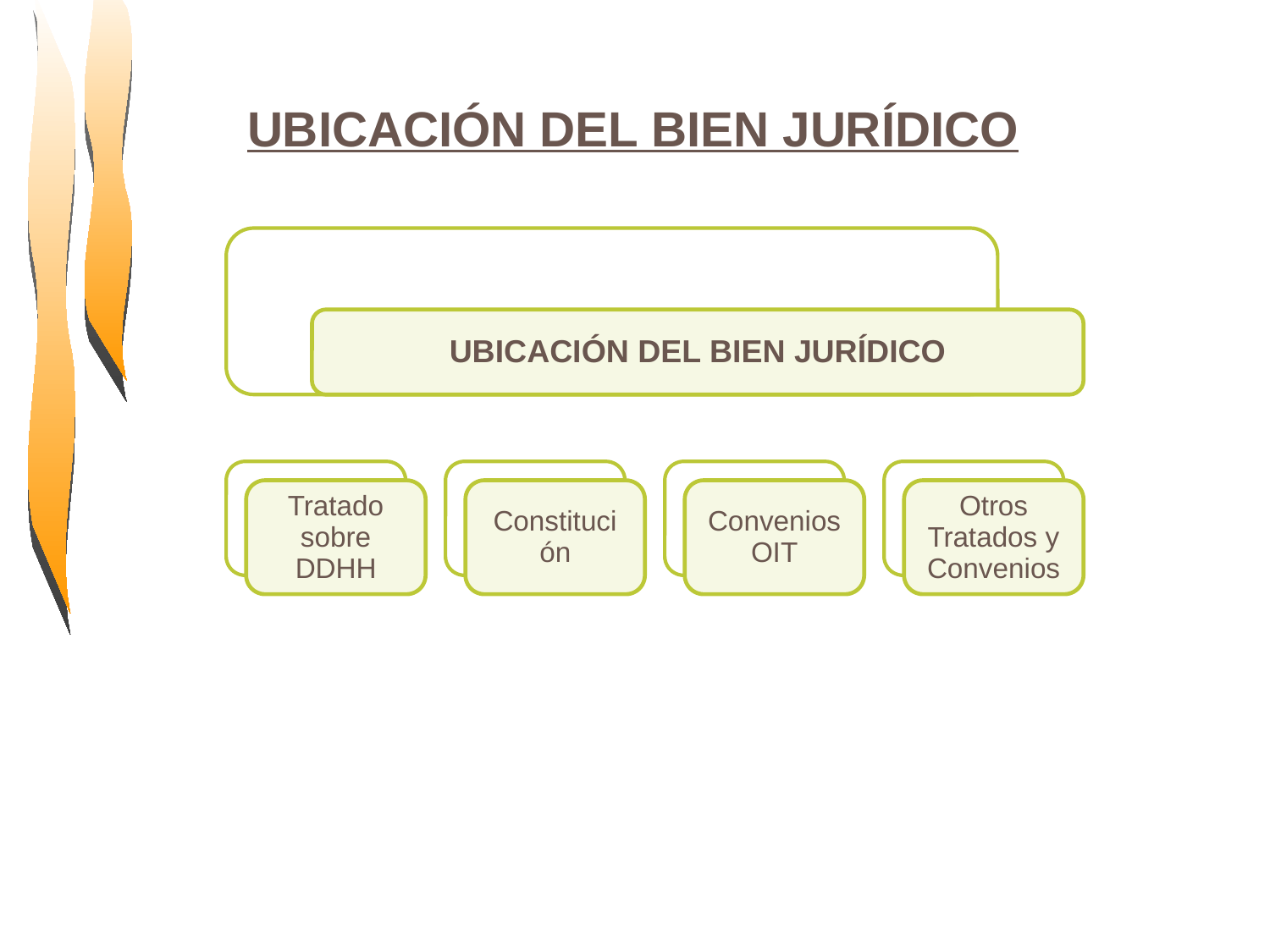

UBICACIÓN DEL BIEN JURÍDICO
UBICACIÓN DEL BIEN JURÍDICO
Tratado sobre DDHH
Convenios OIT
Otros Tratados y Convenios
Constitución